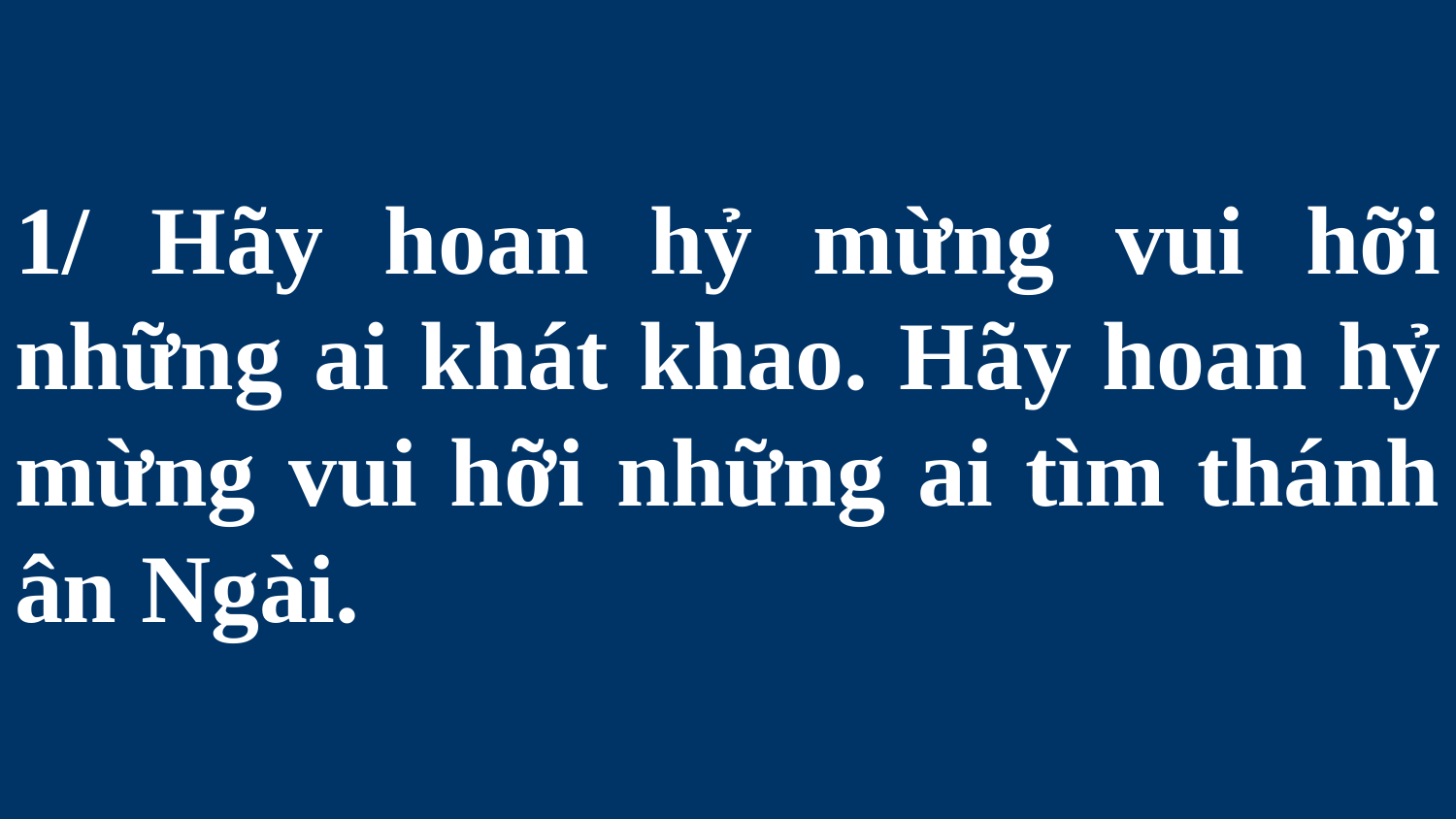

# 1/ Hãy hoan hỷ mừng vui hỡi những ai khát khao. Hãy hoan hỷ mừng vui hỡi những ai tìm thánh ân Ngài.